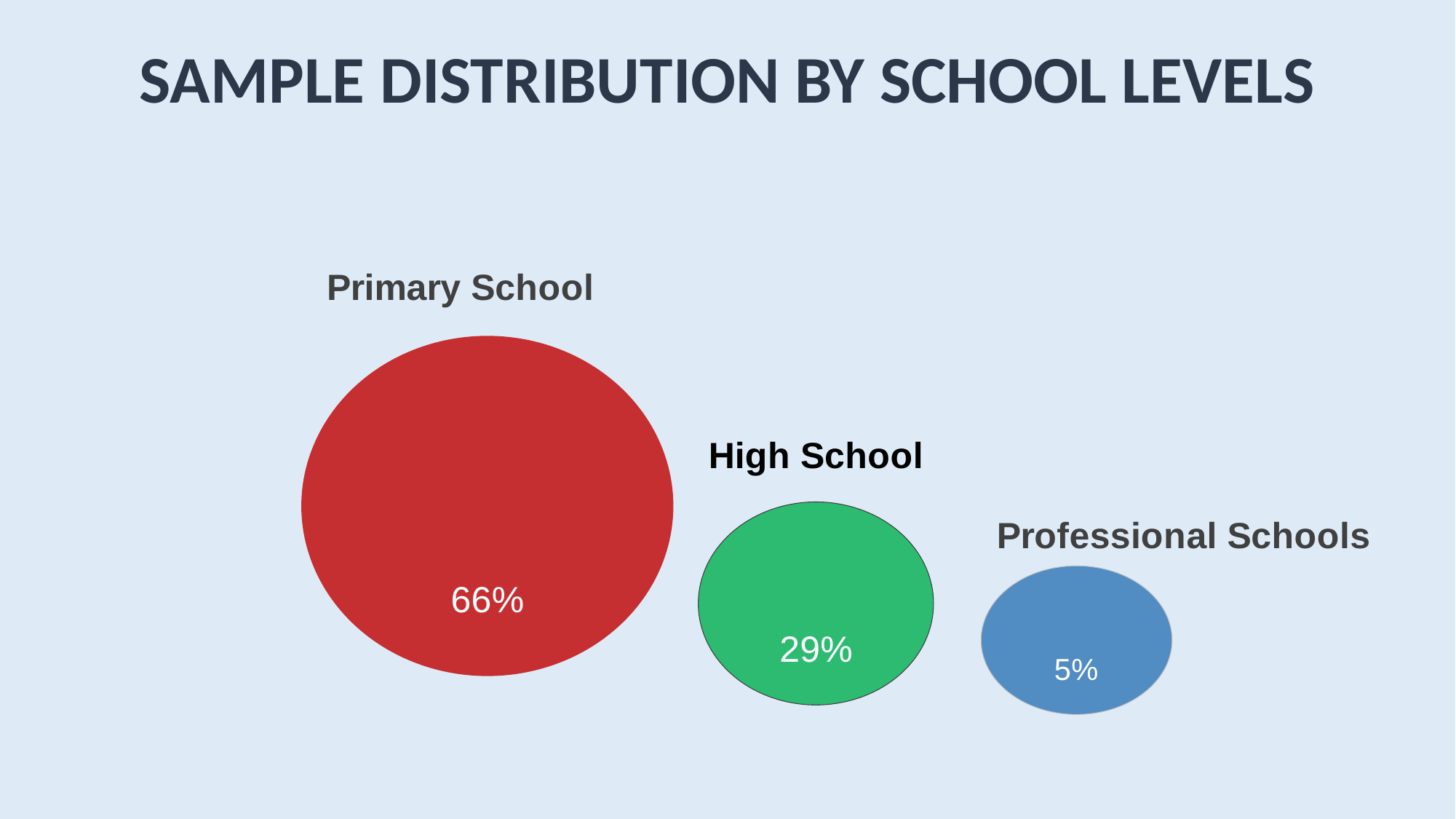

SAMPLE DISTRIBUTION BY SCHOOL LEVELS

### Chart

| Category |
|---|